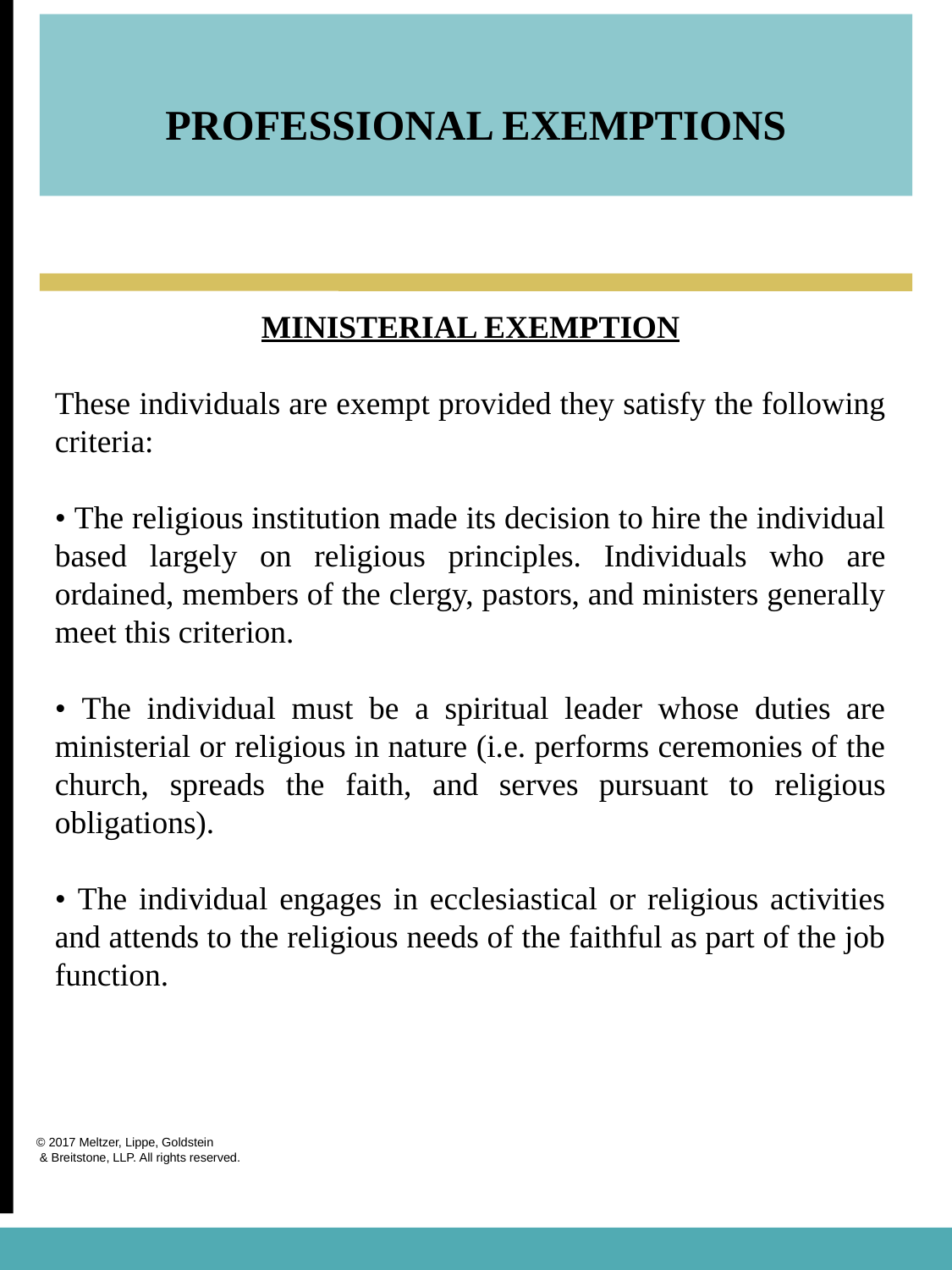

PROFESSIONAL EXEMPTIONS
MINISTERIAL EXEMPTION

These individuals are exempt provided they satisfy the following criteria:

• The religious institution made its decision to hire the individual based largely on religious principles. Individuals who are ordained, members of the clergy, pastors, and ministers generally meet this criterion.

• The individual must be a spiritual leader whose duties are ministerial or religious in nature (i.e. performs ceremonies of the church, spreads the faith, and serves pursuant to religious obligations).

• The individual engages in ecclesiastical or religious activities and attends to the religious needs of the faithful as part of the job function.